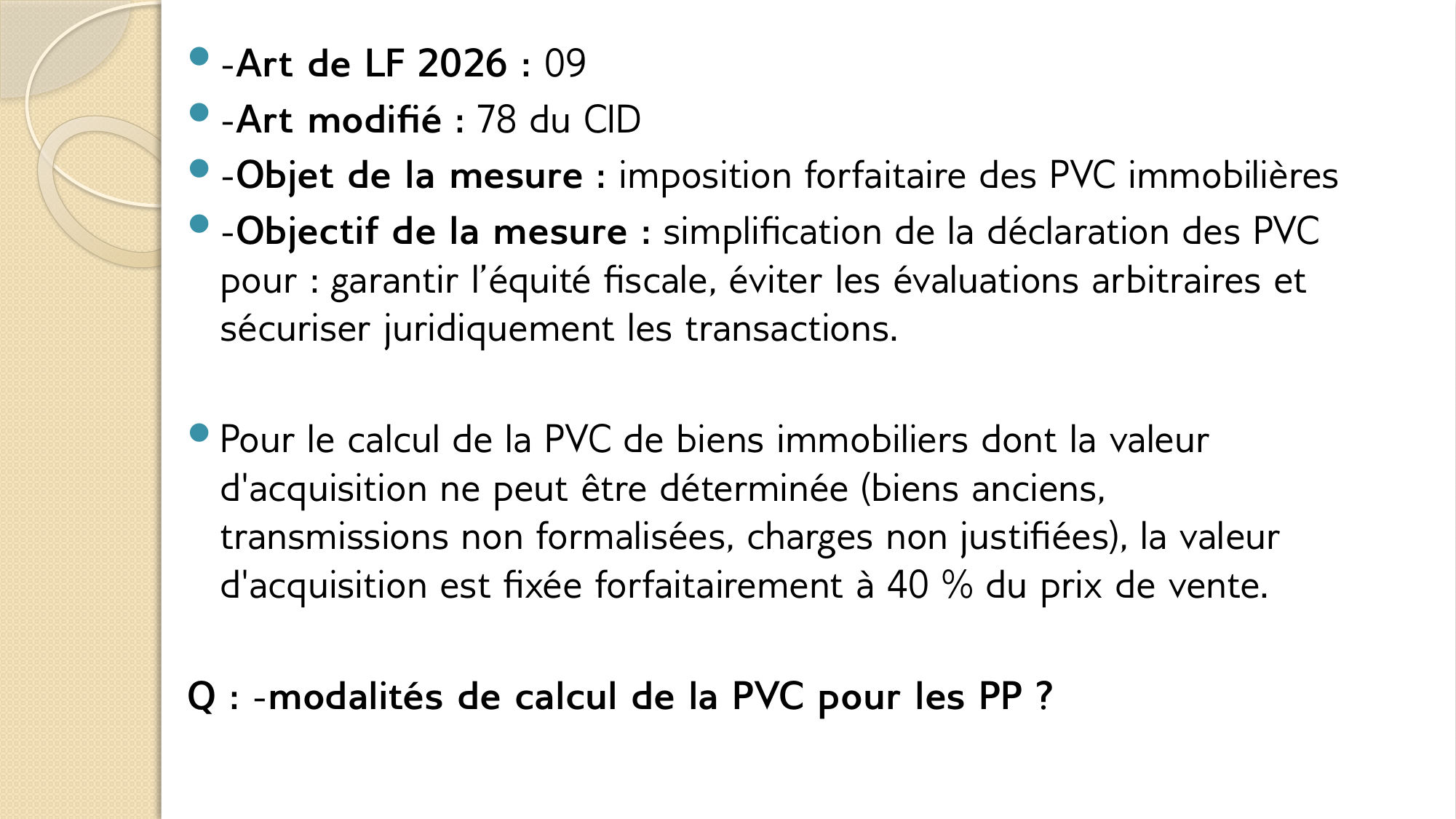

-Art de LF 2026 : 09
-Art modifié : 78 du CID
-Objet de la mesure : imposition forfaitaire des PVC immobilières
-Objectif de la mesure : simplification de la déclaration des PVC pour : garantir l’équité fiscale, éviter les évaluations arbitraires et sécuriser juridiquement les transactions.

Pour le calcul de la PVC de biens immobiliers dont la valeur d'acquisition ne peut être déterminée (biens anciens, transmissions non formalisées, charges non justifiées), la valeur d'acquisition est fixée forfaitairement à 40 % du prix de vente.

Q : -modalités de calcul de la PVC pour les PP ?